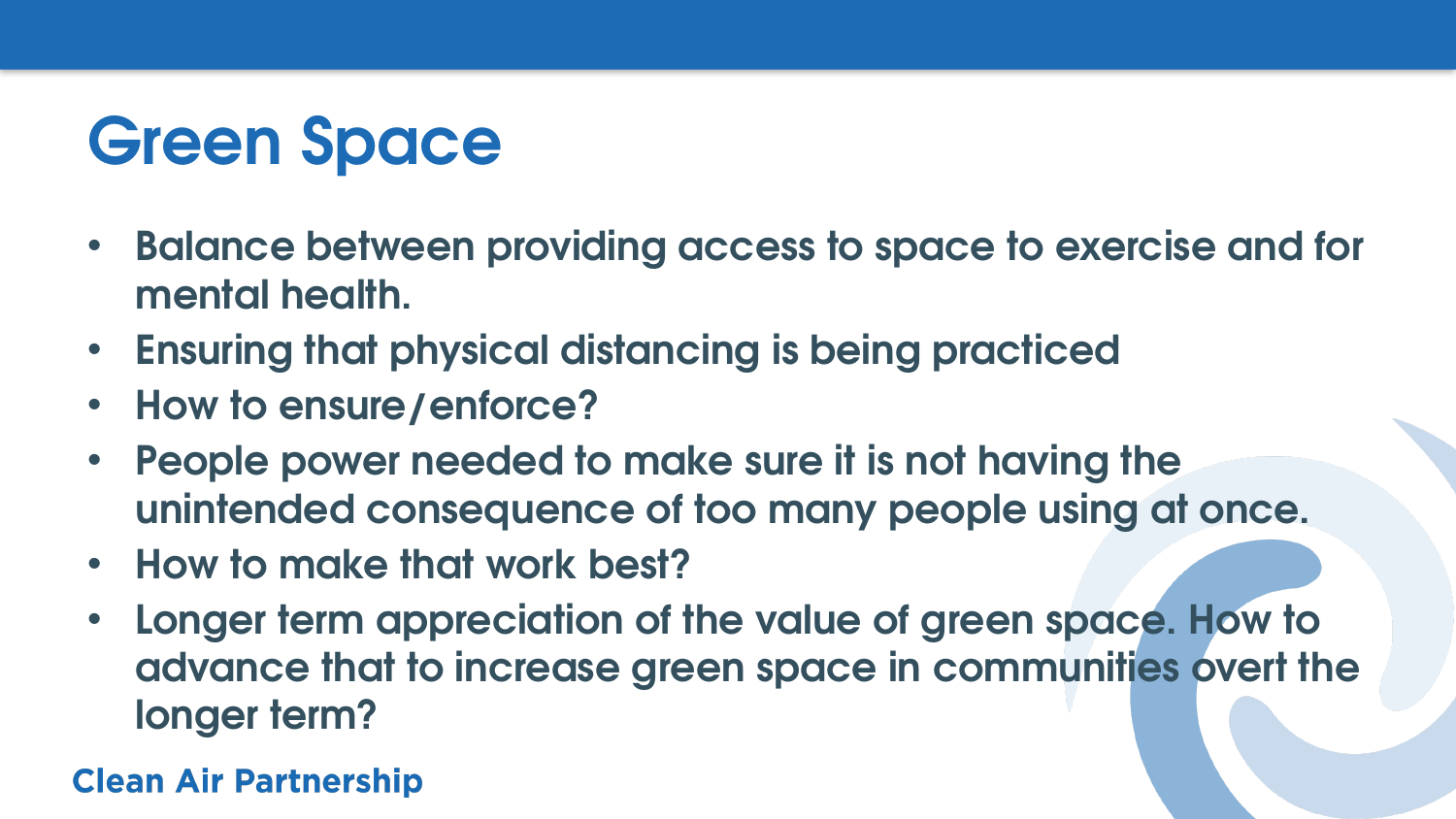

# Green Space
Balance between providing access to space to exercise and for mental health.
Ensuring that physical distancing is being practiced
How to ensure/enforce?
People power needed to make sure it is not having the unintended consequence of too many people using at once.
How to make that work best?
Longer term appreciation of the value of green space. How to advance that to increase green space in communities overt the longer term?